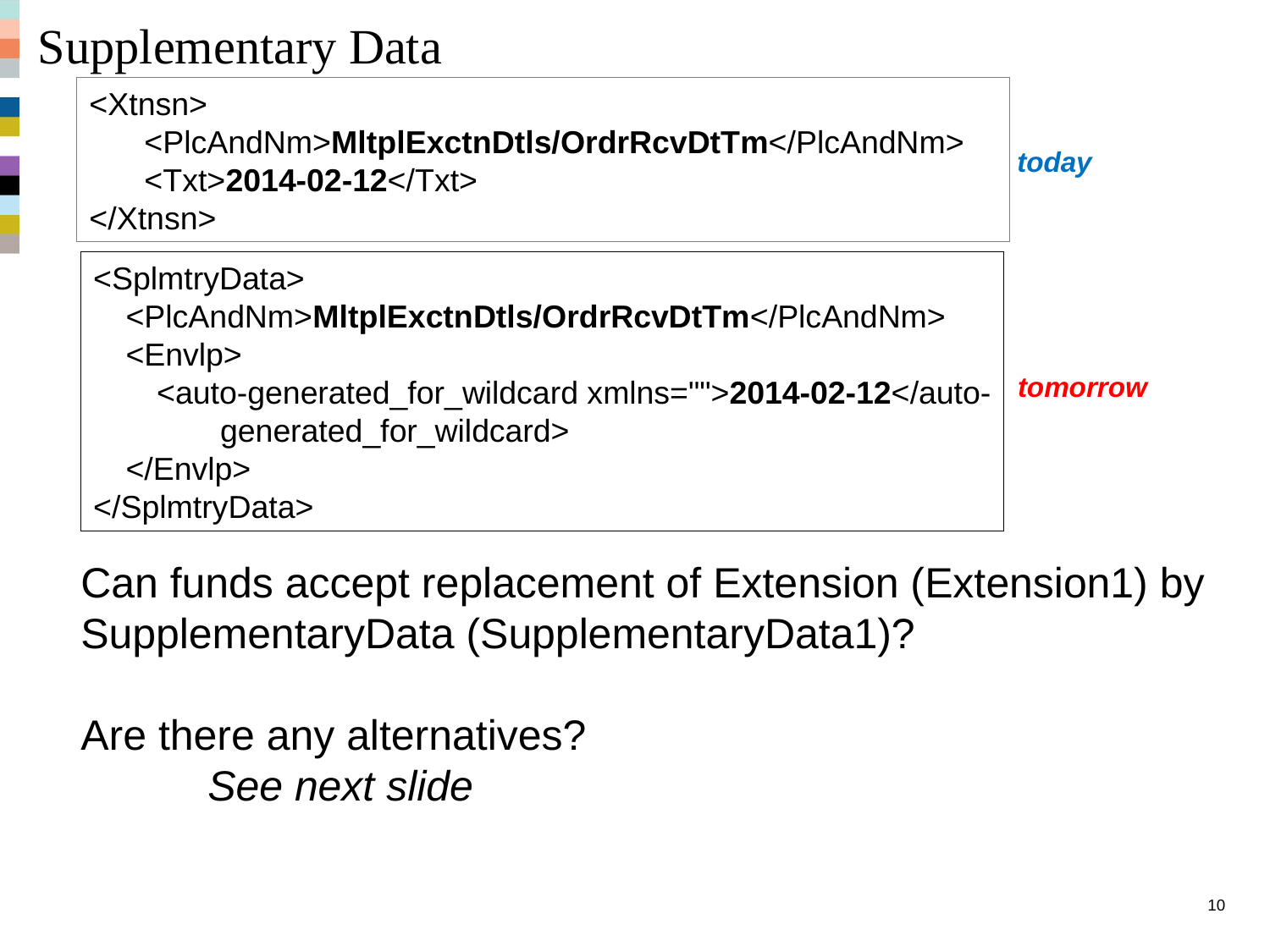

# Supplementary Data
<Xtnsn>
	<PlcAndNm>MltplExctnDtls/OrdrRcvDtTm</PlcAndNm>
	<Txt>2014-02-12</Txt>
</Xtnsn>
today
<SplmtryData>
	<PlcAndNm>MltplExctnDtls/OrdrRcvDtTm</PlcAndNm>
	<Envlp>
		<auto-generated_for_wildcard xmlns="">2014-02-12</auto-
			generated_for_wildcard>
	</Envlp>
</SplmtryData>
tomorrow
Can funds accept replacement of Extension (Extension1) by SupplementaryData (SupplementaryData1)?

Are there any alternatives?
	See next slide

Extension & Supplementary Date_ April 2014 Confidentiality: External
10